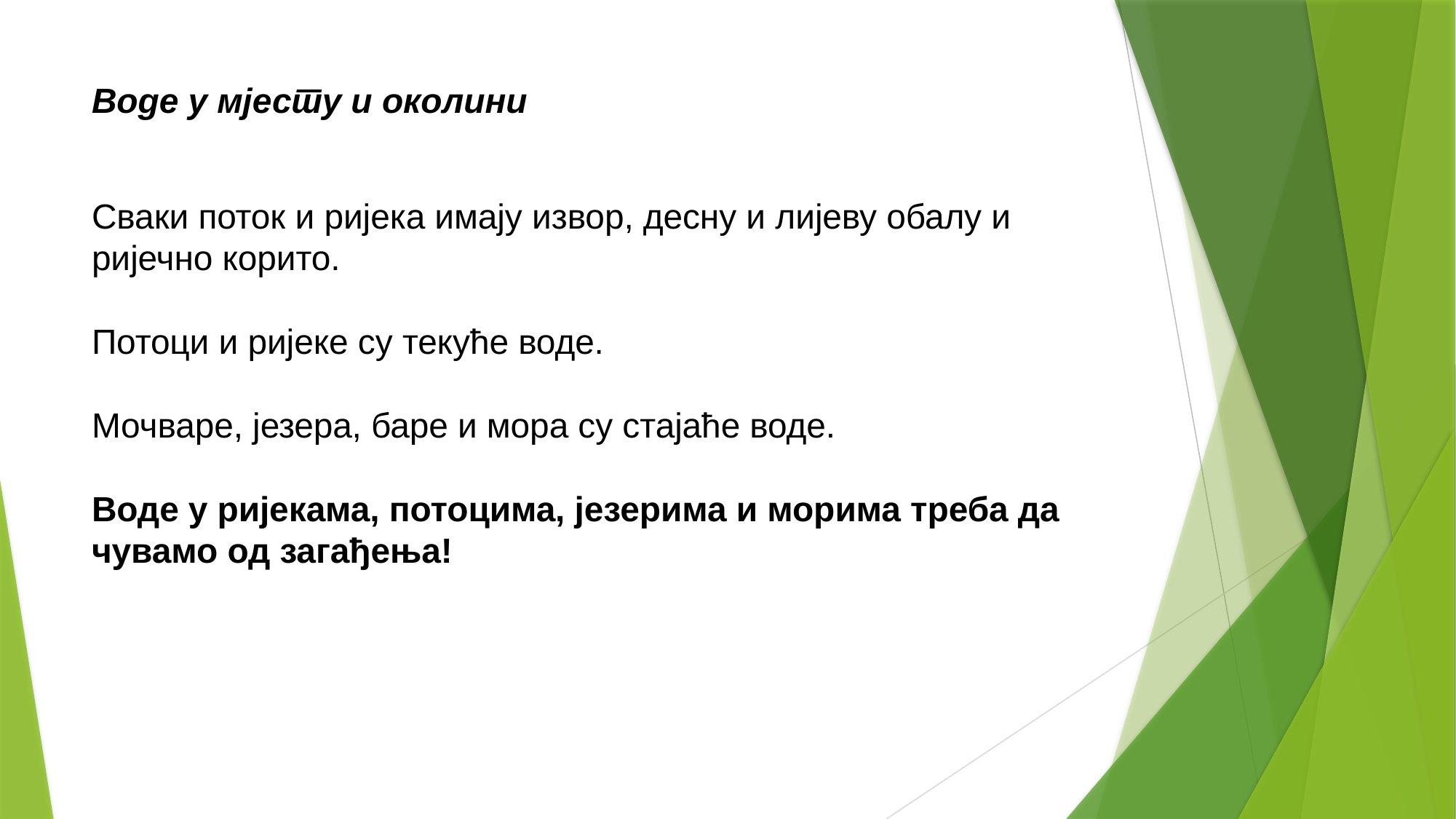

# Воде у мјесту и околини Сваки поток и ријека имају извор, десну и лијеву обалу и ријечно корито. Потоци и ријеке су текуће воде. Мочваре, језера, баре и мора су стајаће воде. Воде у ријекама, потоцима, језерима и морима треба да чувамо од загађења!